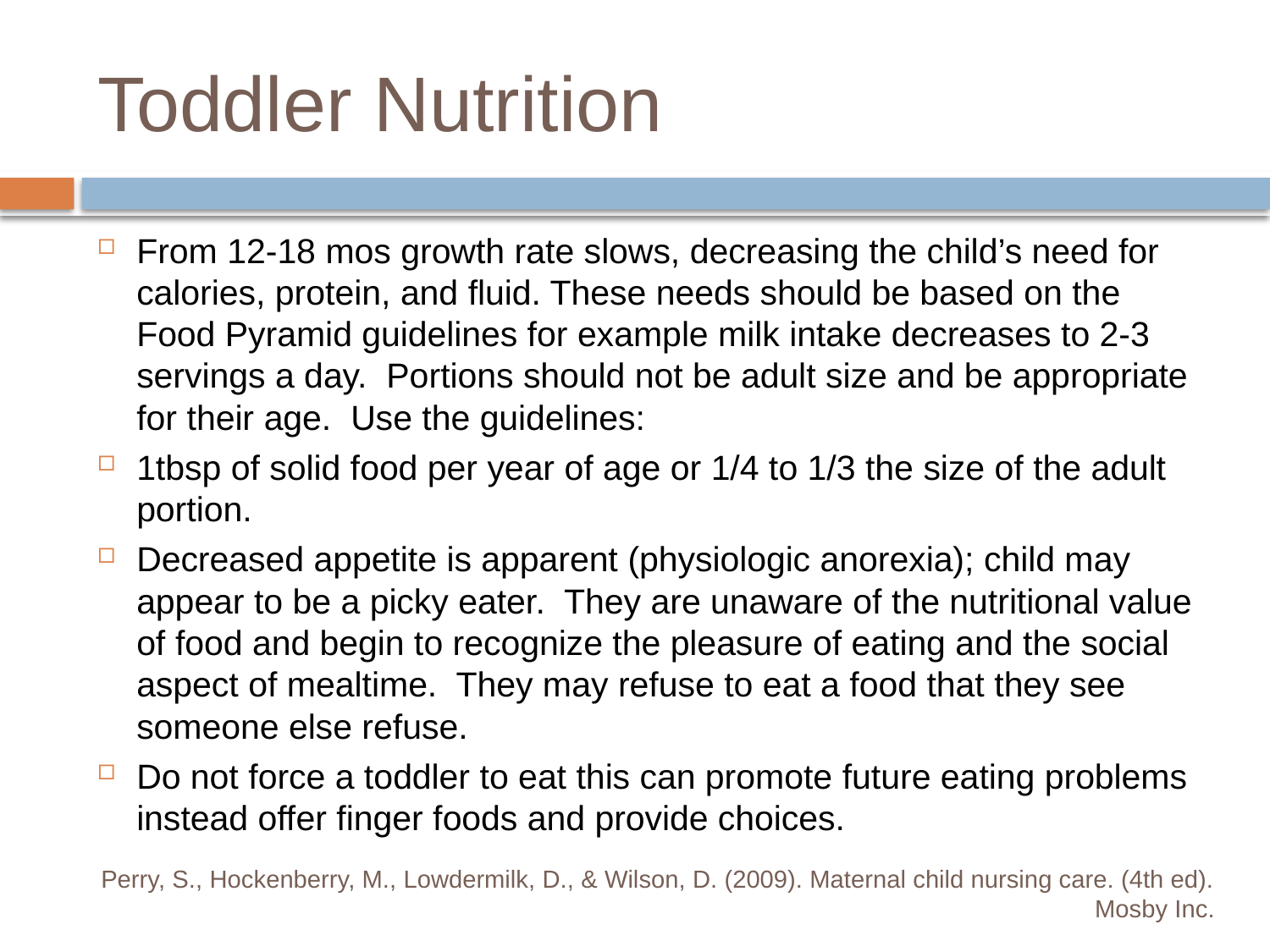

# Toddler Nutrition
From 12-18 mos growth rate slows, decreasing the child’s need for calories, protein, and fluid. These needs should be based on the Food Pyramid guidelines for example milk intake decreases to 2-3 servings a day.  Portions should not be adult size and be appropriate for their age.  Use the guidelines:
1tbsp of solid food per year of age or 1/4 to 1/3 the size of the adult portion.
Decreased appetite is apparent (physiologic anorexia); child may appear to be a picky eater.  They are unaware of the nutritional value of food and begin to recognize the pleasure of eating and the social aspect of mealtime.  They may refuse to eat a food that they see someone else refuse.
Do not force a toddler to eat this can promote future eating problems instead offer finger foods and provide choices.

Perry, S., Hockenberry, M., Lowdermilk, D., & Wilson, D. (2009). Maternal child nursing care. (4th ed). Mosby Inc.